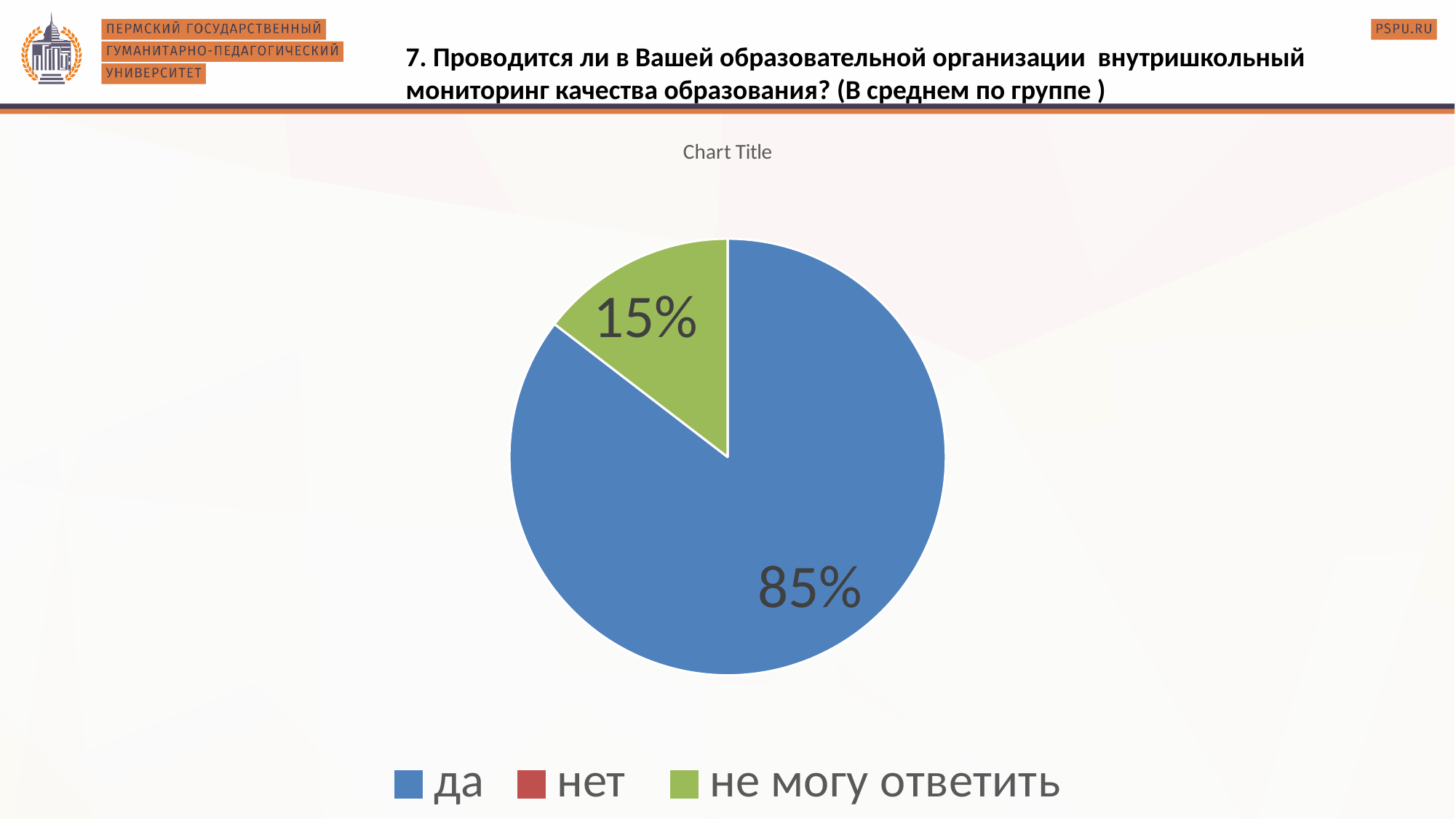

7. Проводится ли в Вашей образовательной организации  внутришкольный мониторинг качества образования? (В среднем по группе )

### Chart:

| Category |  |  |
|---|---|---|
| да | 41.0 | 6.0 |
| нет  | 0.0 | 47.0 |
| не могу ответить | 7.0 | 40.0 |